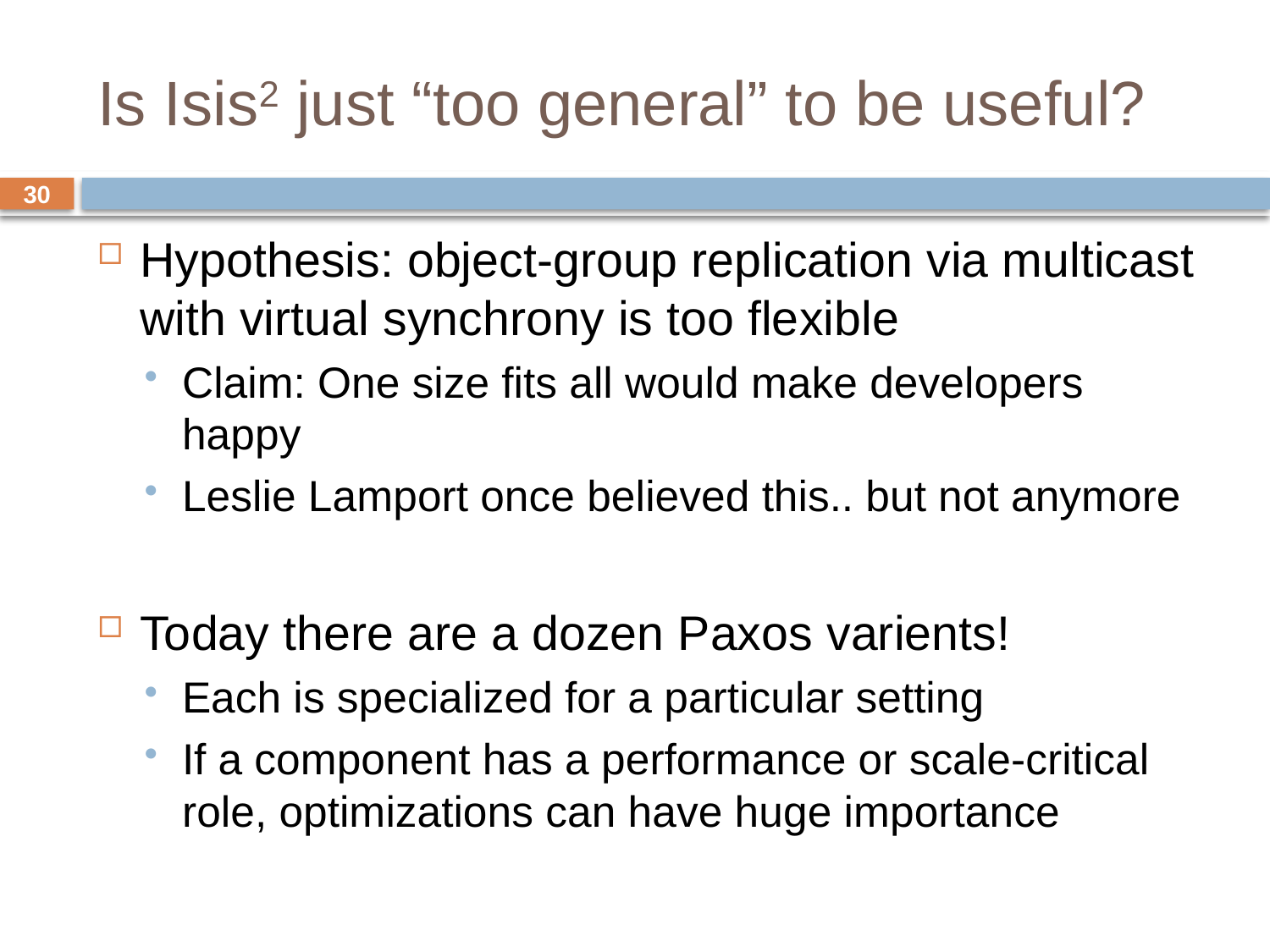

# Is Isis2 just “too general” to be useful?
30
Hypothesis: object-group replication via multicast with virtual synchrony is too flexible
Claim: One size fits all would make developers happy
Leslie Lamport once believed this.. but not anymore

Today there are a dozen Paxos varients!
Each is specialized for a particular setting
If a component has a performance or scale-critical role, optimizations can have huge importance